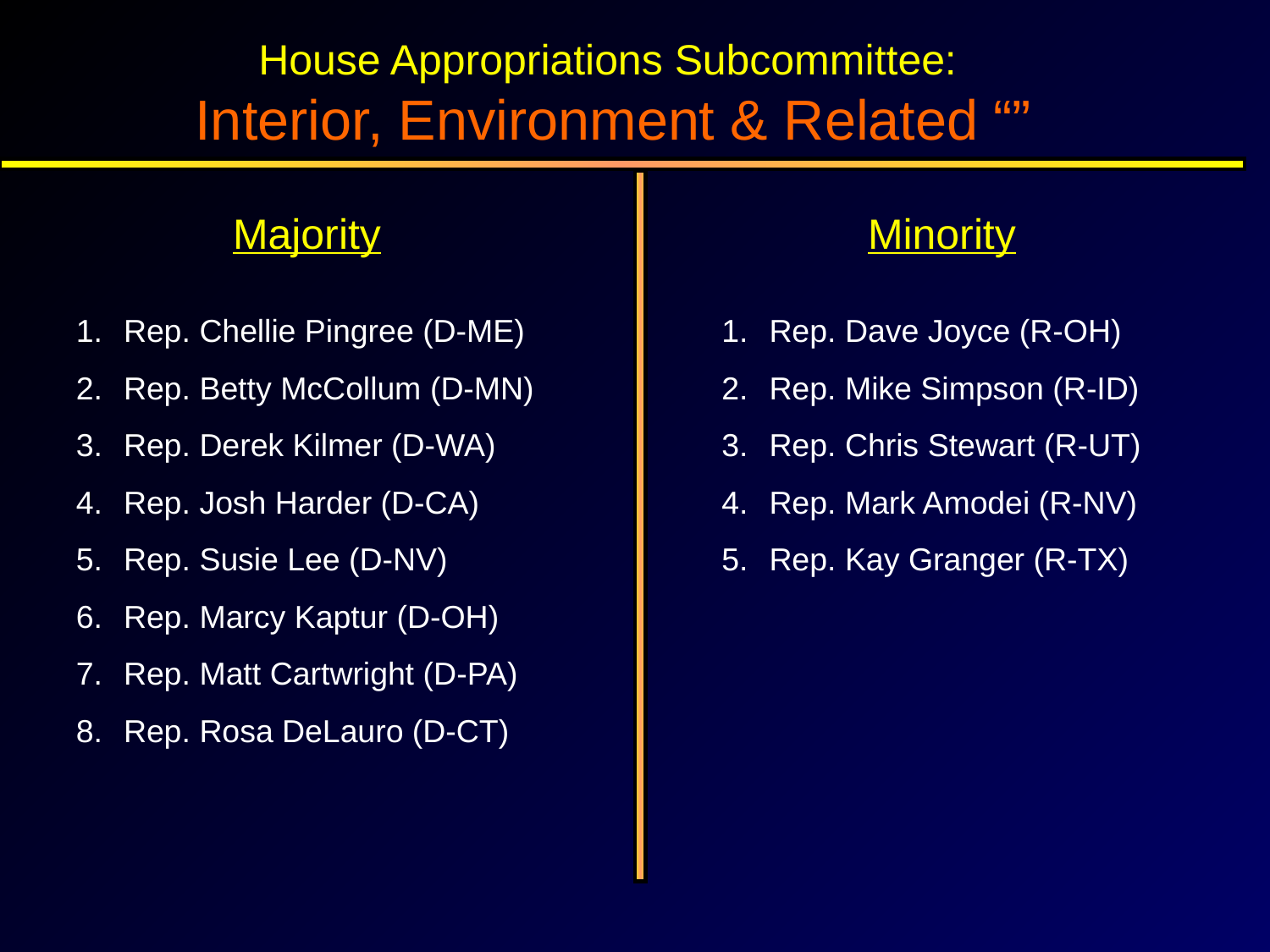

House Appropriations Subcommittee:
Interior, Environment & Related “”

Majority
Minority
Rep. Chellie Pingree (D-ME)
Rep. Betty McCollum (D-MN)
Rep. Derek Kilmer (D-WA)
Rep. Josh Harder (D-CA)
Rep. Susie Lee (D-NV)
Rep. Marcy Kaptur (D-OH)
Rep. Matt Cartwright (D-PA)
Rep. Rosa DeLauro (D-CT)
Rep. Dave Joyce (R-OH)
Rep. Mike Simpson (R-ID)
Rep. Chris Stewart (R-UT)
Rep. Mark Amodei (R-NV)
Rep. Kay Granger (R-TX)